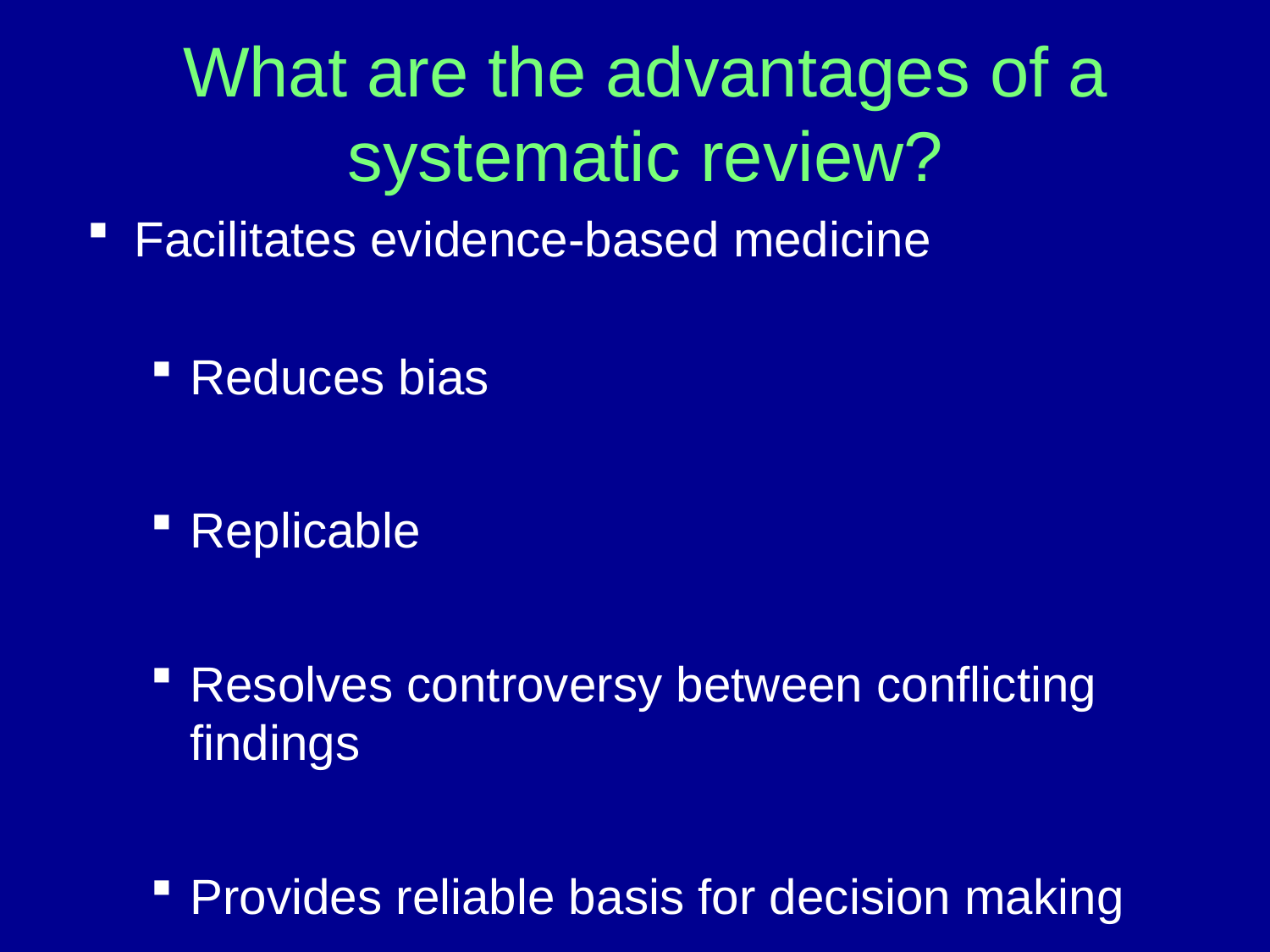

# What are the advantages of a systematic review?
Facilitates evidence-based medicine

Reduces bias

Replicable

Resolves controversy between conflicting findings

Provides reliable basis for decision making